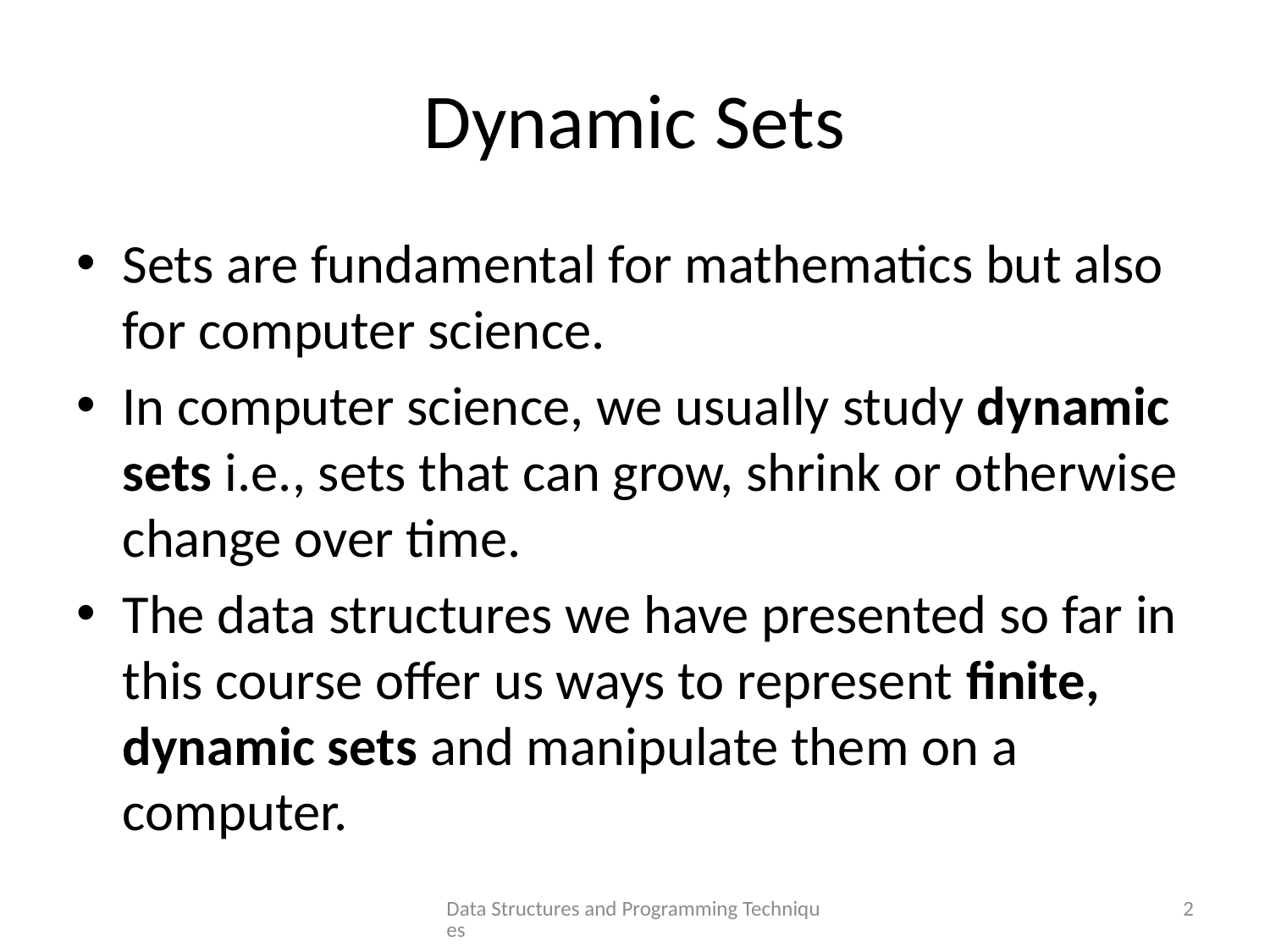

# Dynamic Sets
Sets are fundamental for mathematics but also for computer science.
In computer science, we usually study dynamic sets i.e., sets that can grow, shrink or otherwise change over time.
The data structures we have presented so far in this course offer us ways to represent finite, dynamic sets and manipulate them on a computer.
Data Structures and Programming Techniques
2